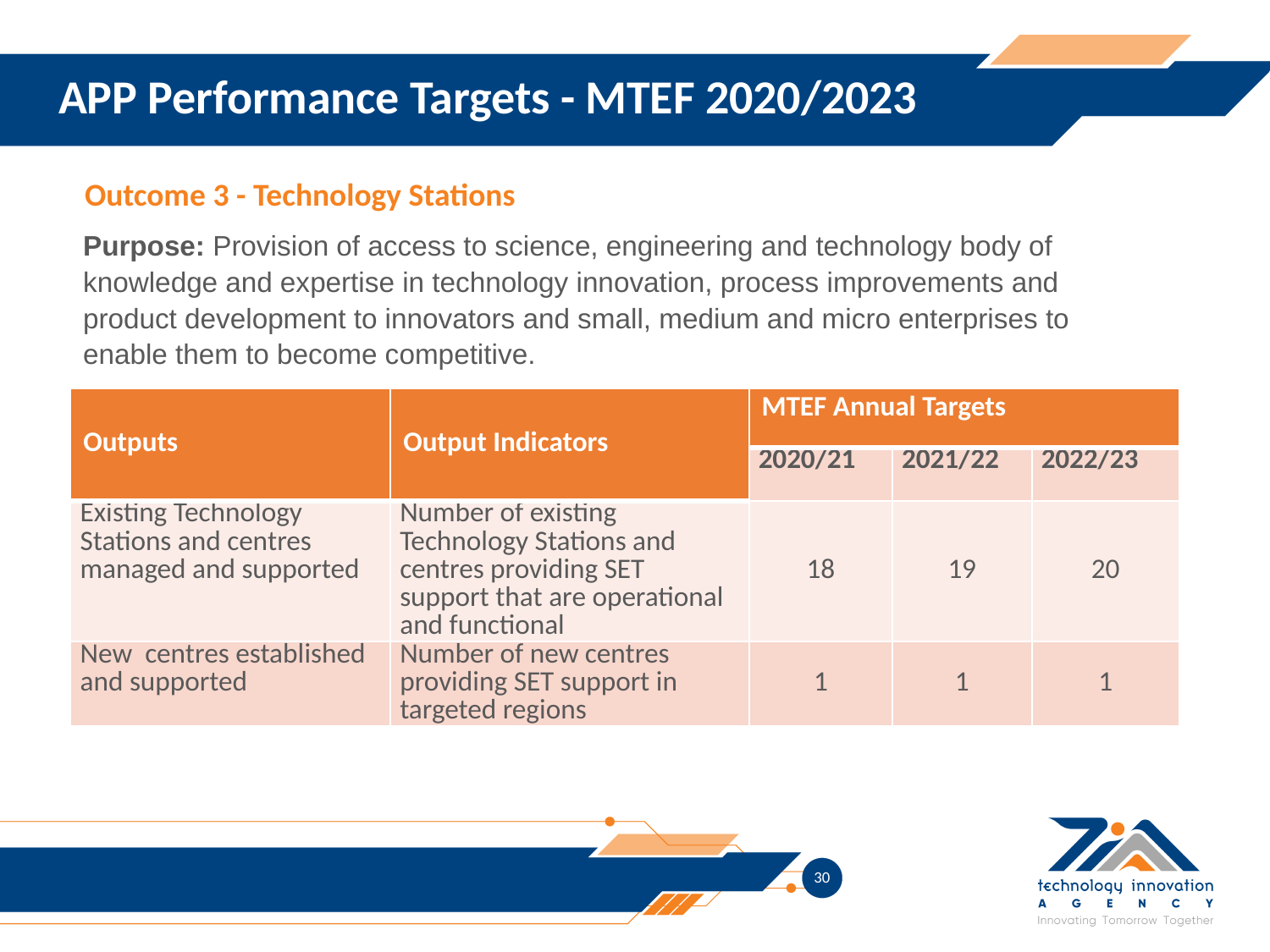

APP Performance Targets - MTEF 2020/2023
Outcome 3 - Technology Stations
Purpose: Provision of access to science, engineering and technology body of knowledge and expertise in technology innovation, process improvements and product development to innovators and small, medium and micro enterprises to enable them to become competitive.
| Outputs | Output Indicators | MTEF Annual Targets |  |  |
| --- | --- | --- | --- | --- |
|  |  | 2020/21 | 2021/22 | 2022/23 |
| Existing Technology Stations and centres managed and supported | Number of existing Technology Stations and centres providing SET support that are operational and functional | 18 | 19 | 20 |
| New centres established and supported | Number of new centres providing SET support in targeted regions | 1 | 1 | 1 |
30